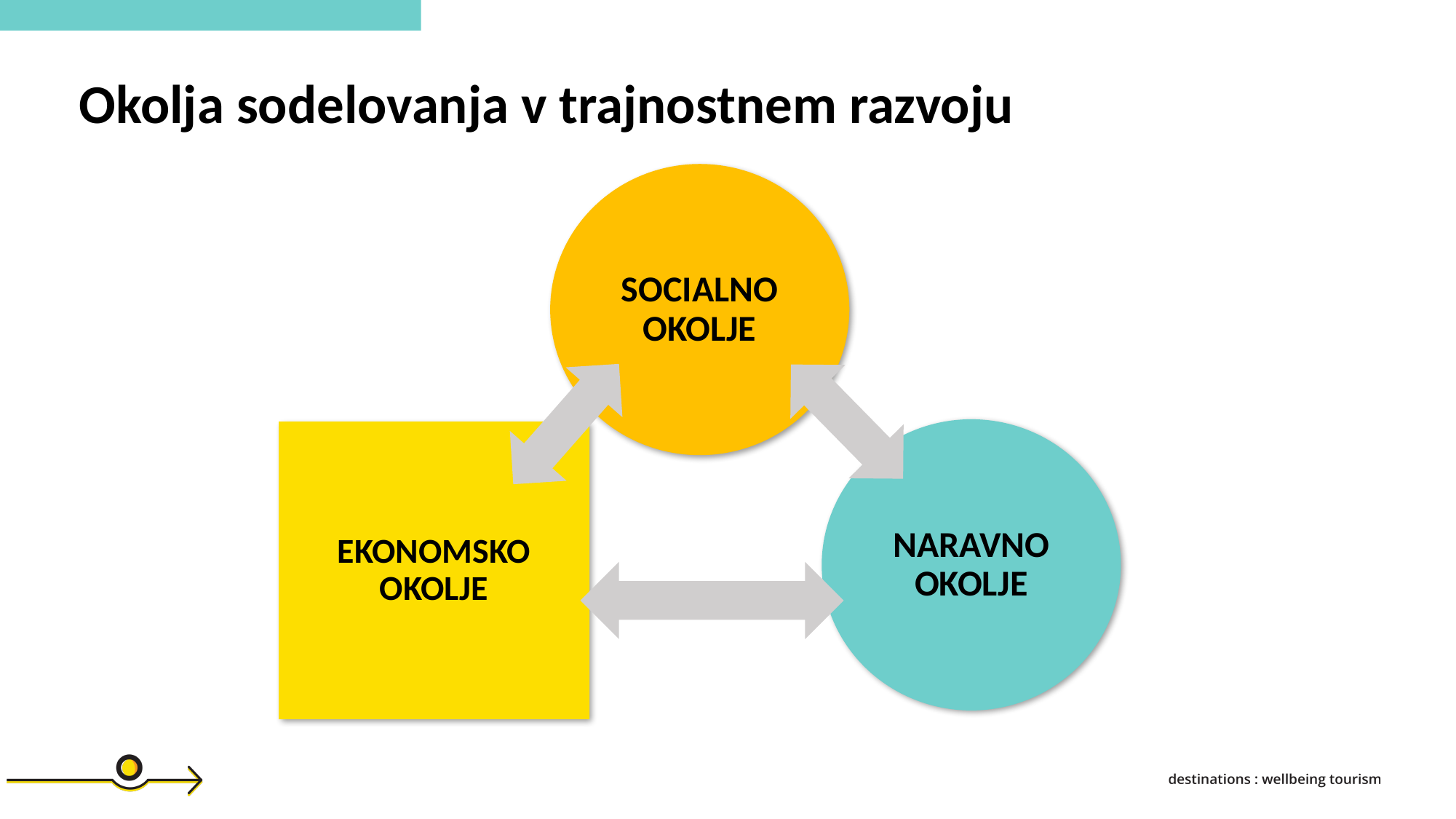

Okolja sodelovanja v trajnostnem razvoju
SOCIALNO OKOLJE

NARAVNO OKOLJE
EKONOMSKO OKOLJE